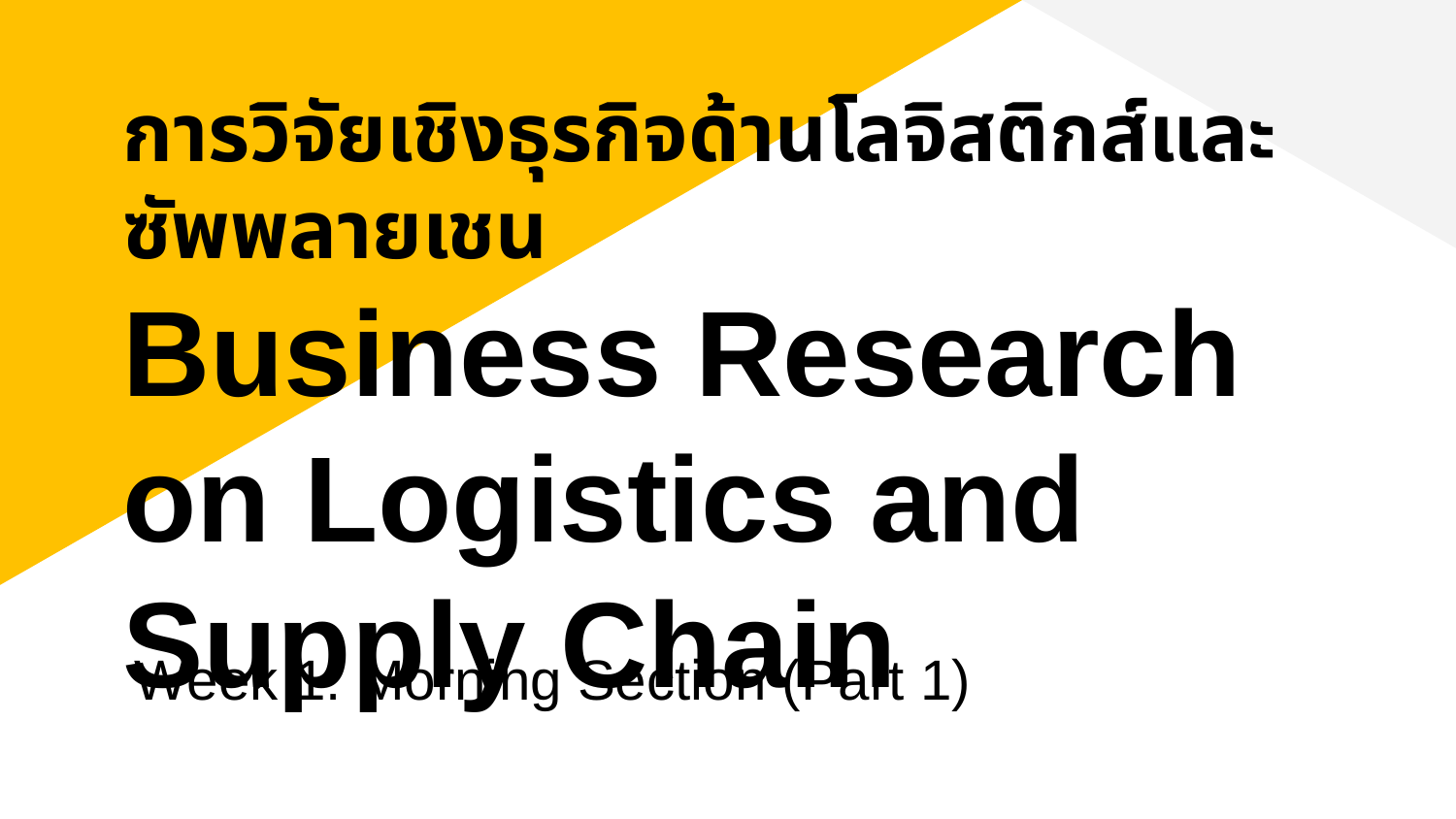

# การวิจัยเชิงธุรกิจด้านโลจิสติกส์และซัพพลายเชน Business Research on Logistics and Supply Chain
Week 1: Morning Section (Part 1)